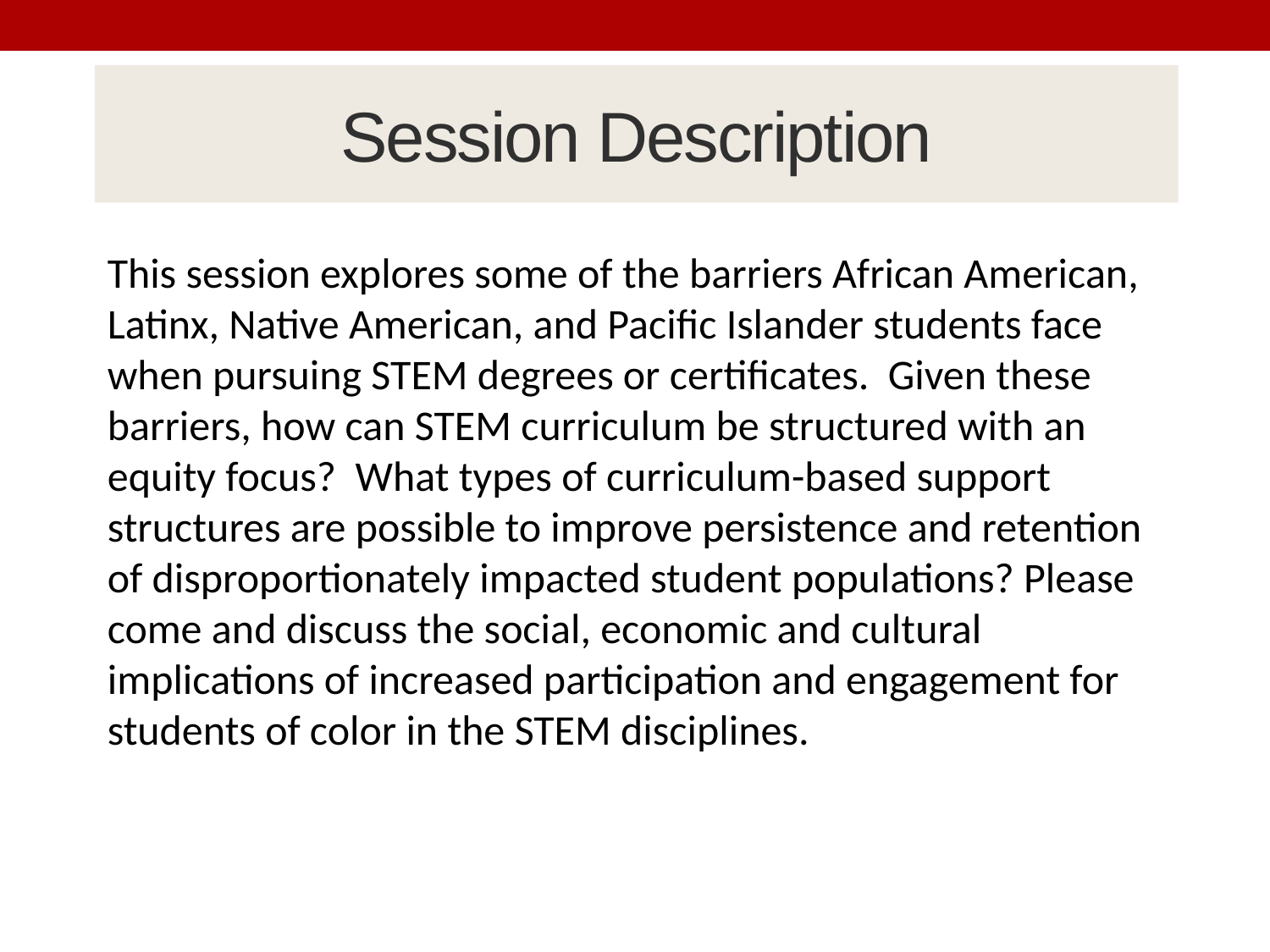

# Session Description
This session explores some of the barriers African American, Latinx, Native American, and Pacific Islander students face when pursuing STEM degrees or certificates.  Given these barriers, how can STEM curriculum be structured with an equity focus?  What types of curriculum-based support structures are possible to improve persistence and retention of disproportionately impacted student populations? Please come and discuss the social, economic and cultural implications of increased participation and engagement for students of color in the STEM disciplines.